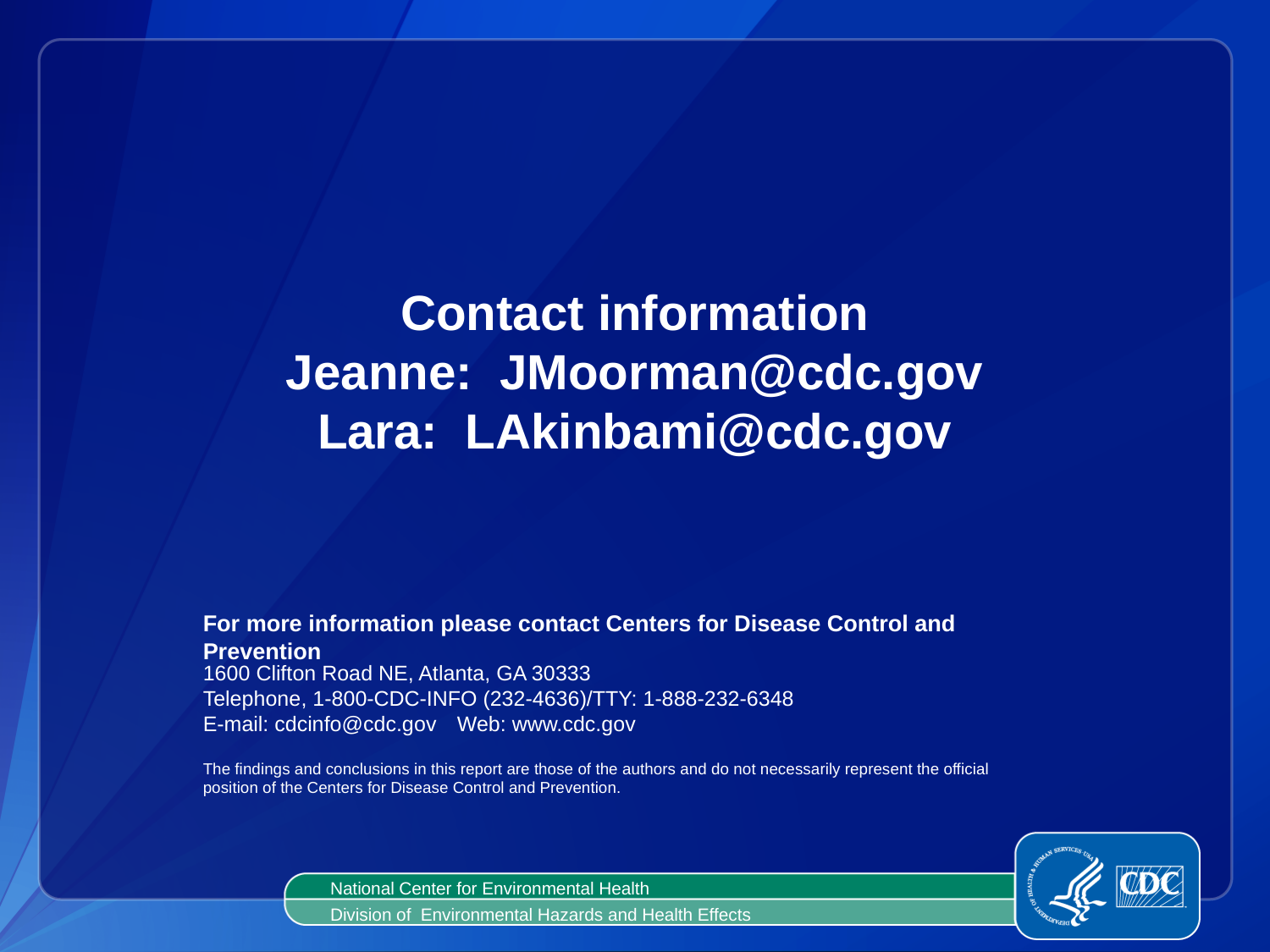

Contact information
Jeanne:  JMoorman@cdc.gov
Lara:  LAkinbami@cdc.gov
National Center for Environmental Health
Division of  Environmental Hazards and Health Effects